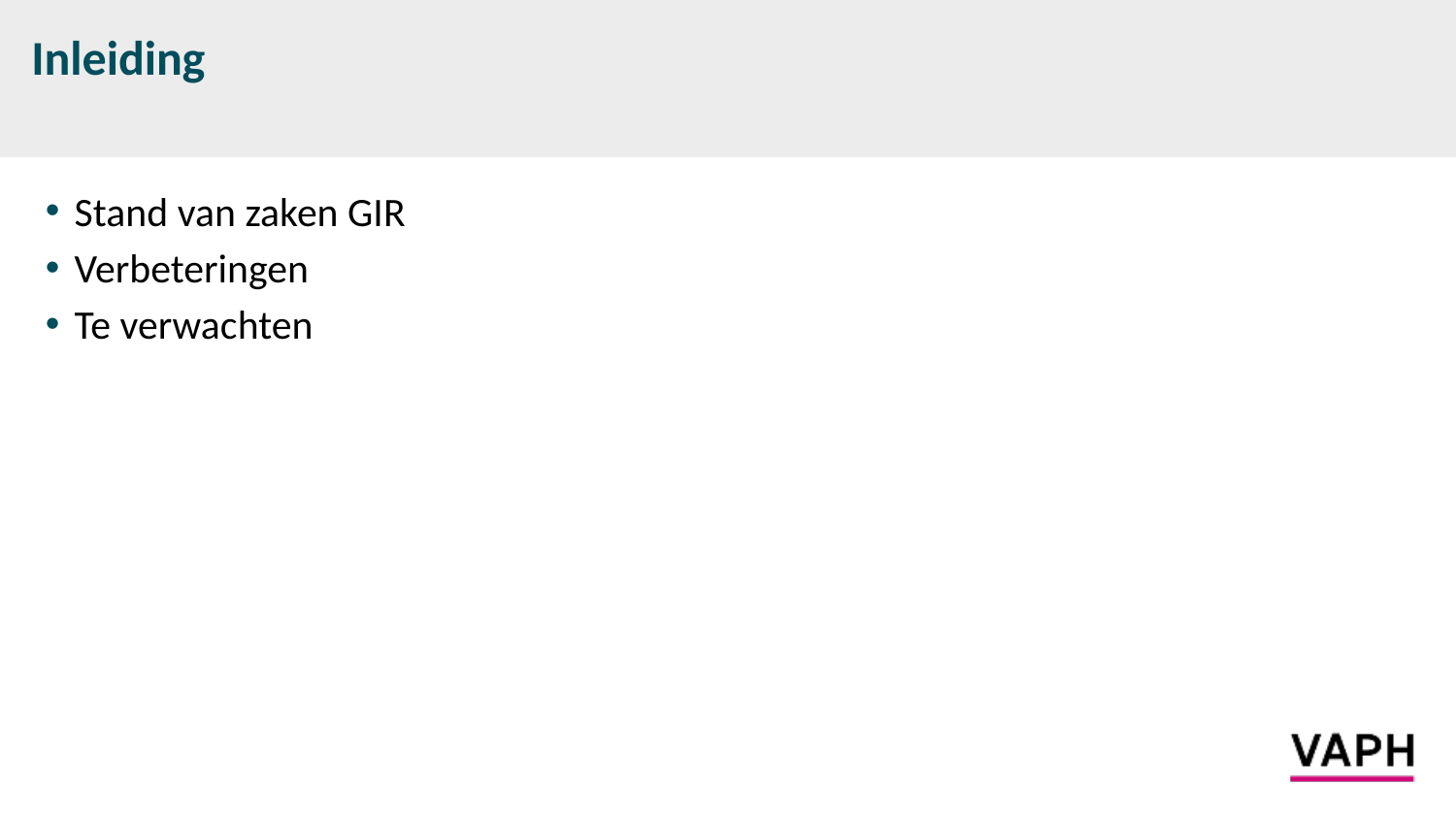

# Inleiding
Stand van zaken GIR
Verbeteringen
Te verwachten